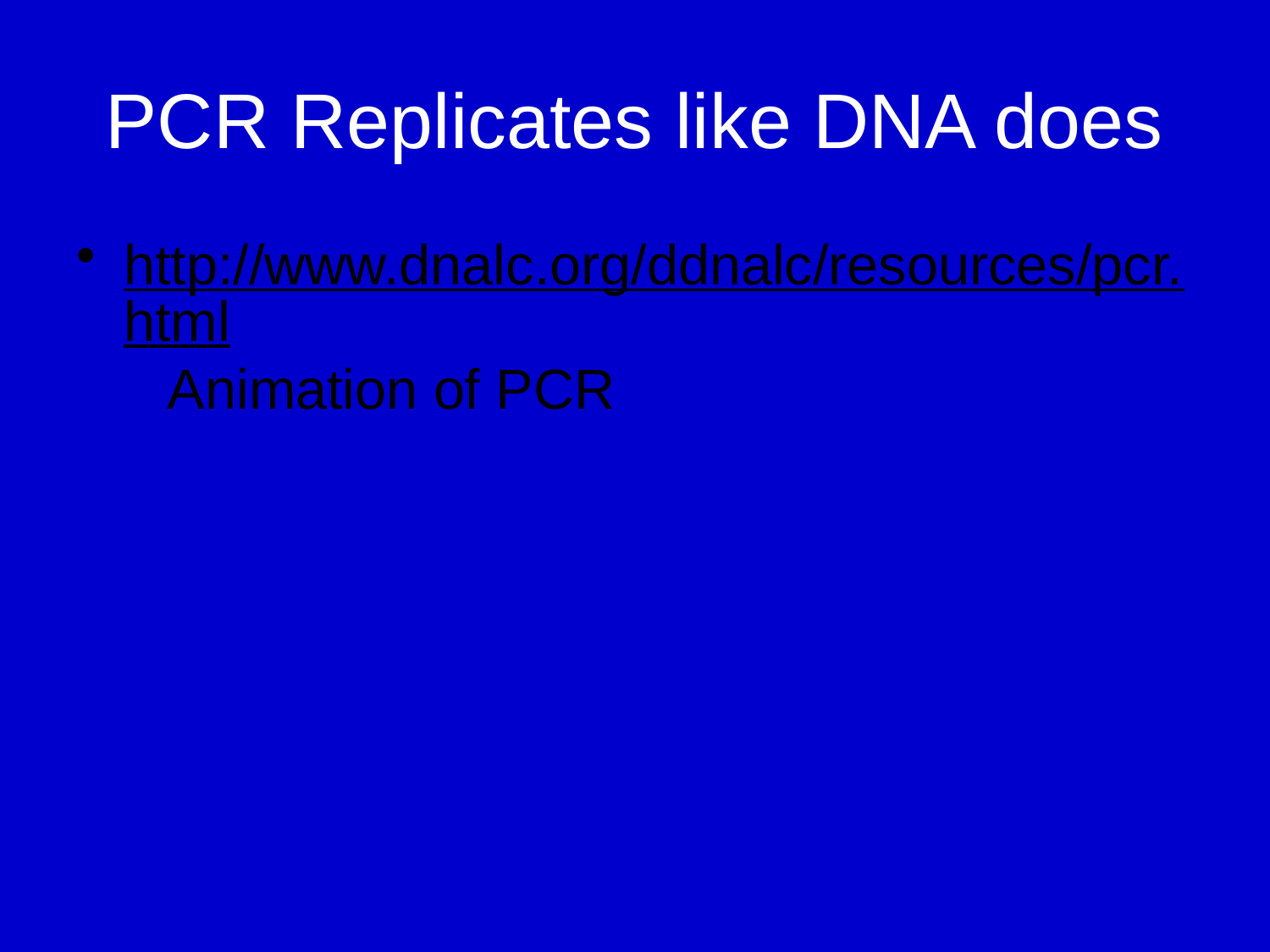

# PCR Replicates like DNA does
http://www.dnalc.org/ddnalc/resources/pcr.html   Animation of PCR